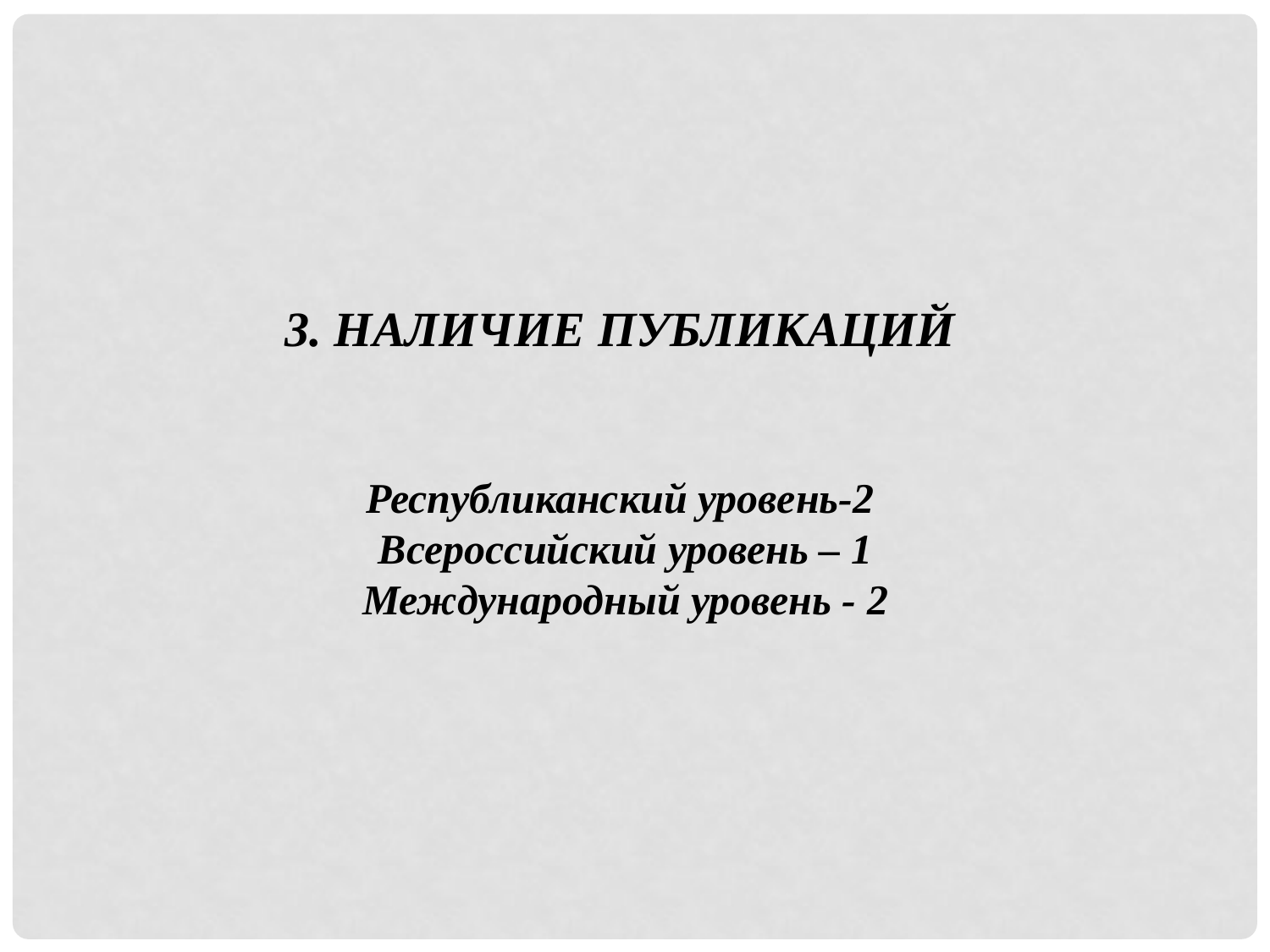

3. НАЛИЧИЕ ПУБЛИКАЦИЙ

Республиканский уровень-2
 Всероссийский уровень – 1
 Международный уровень - 2